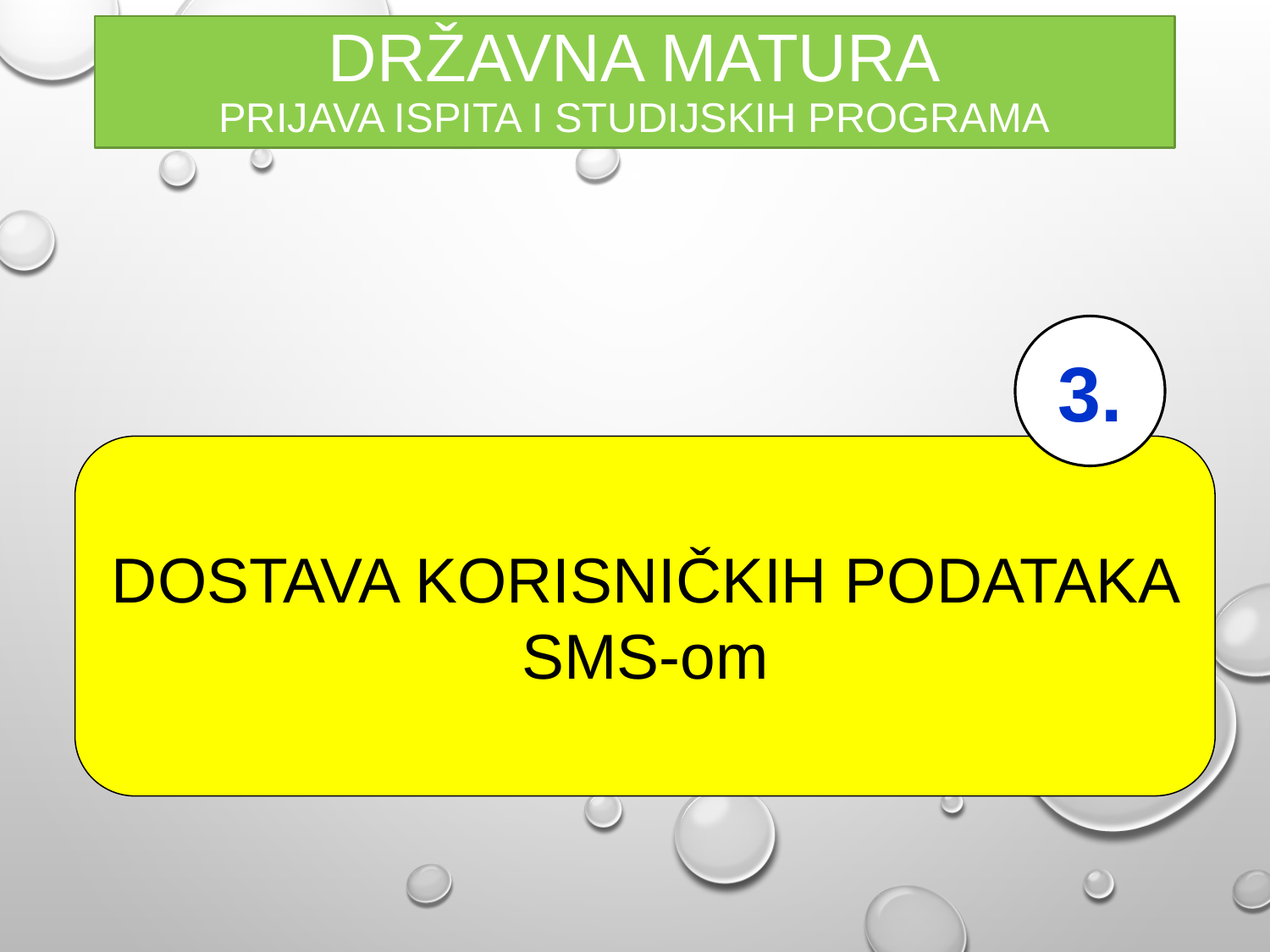

Državna matura
prijava ispita i studijskih programa
3.
DOSTAVA KORISNIČKIH PODATAKA SMS-om